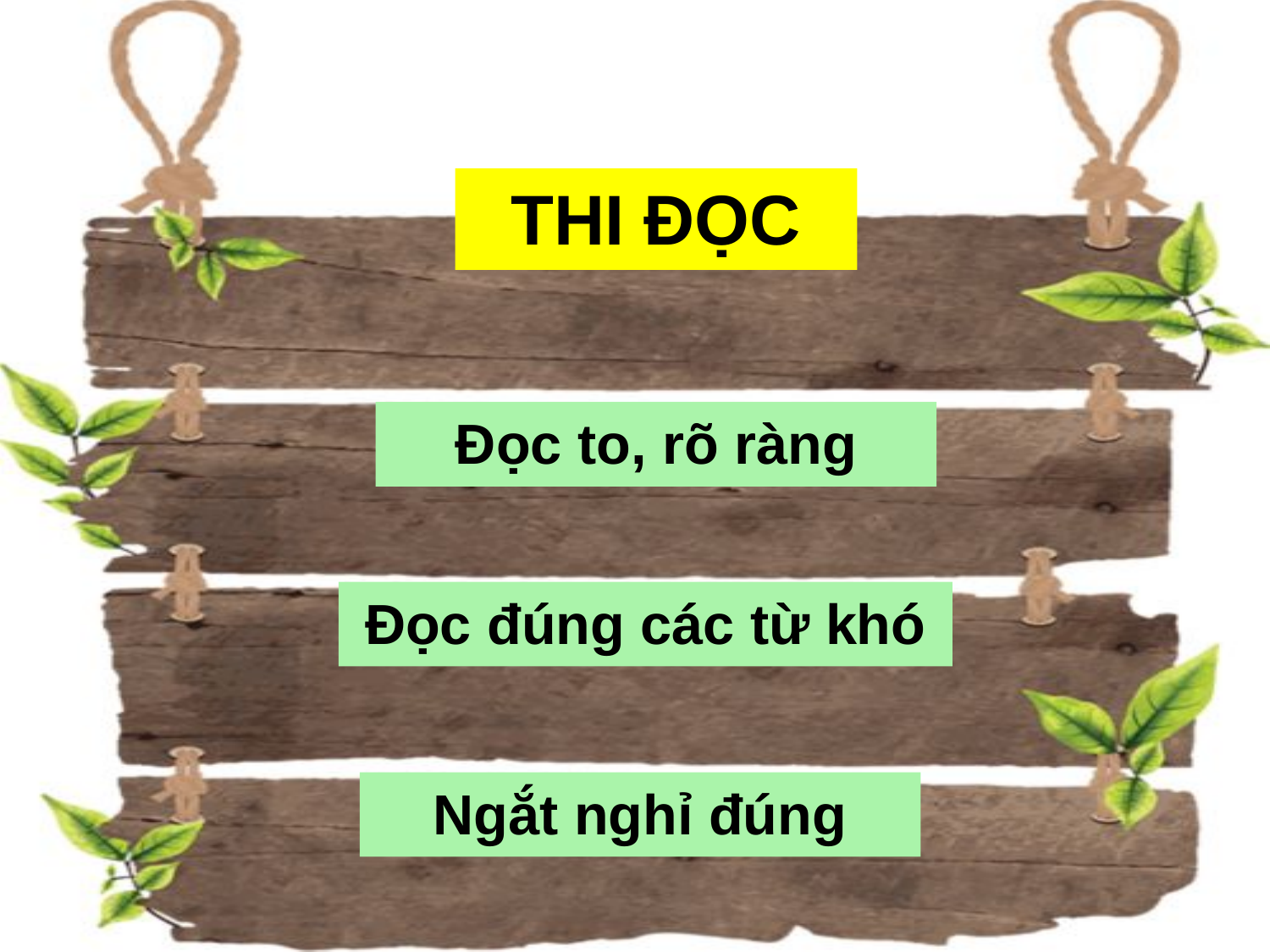

THI ĐỌC
Đọc to, rõ ràng
Đọc đúng các từ khó
Ngắt nghỉ đúng